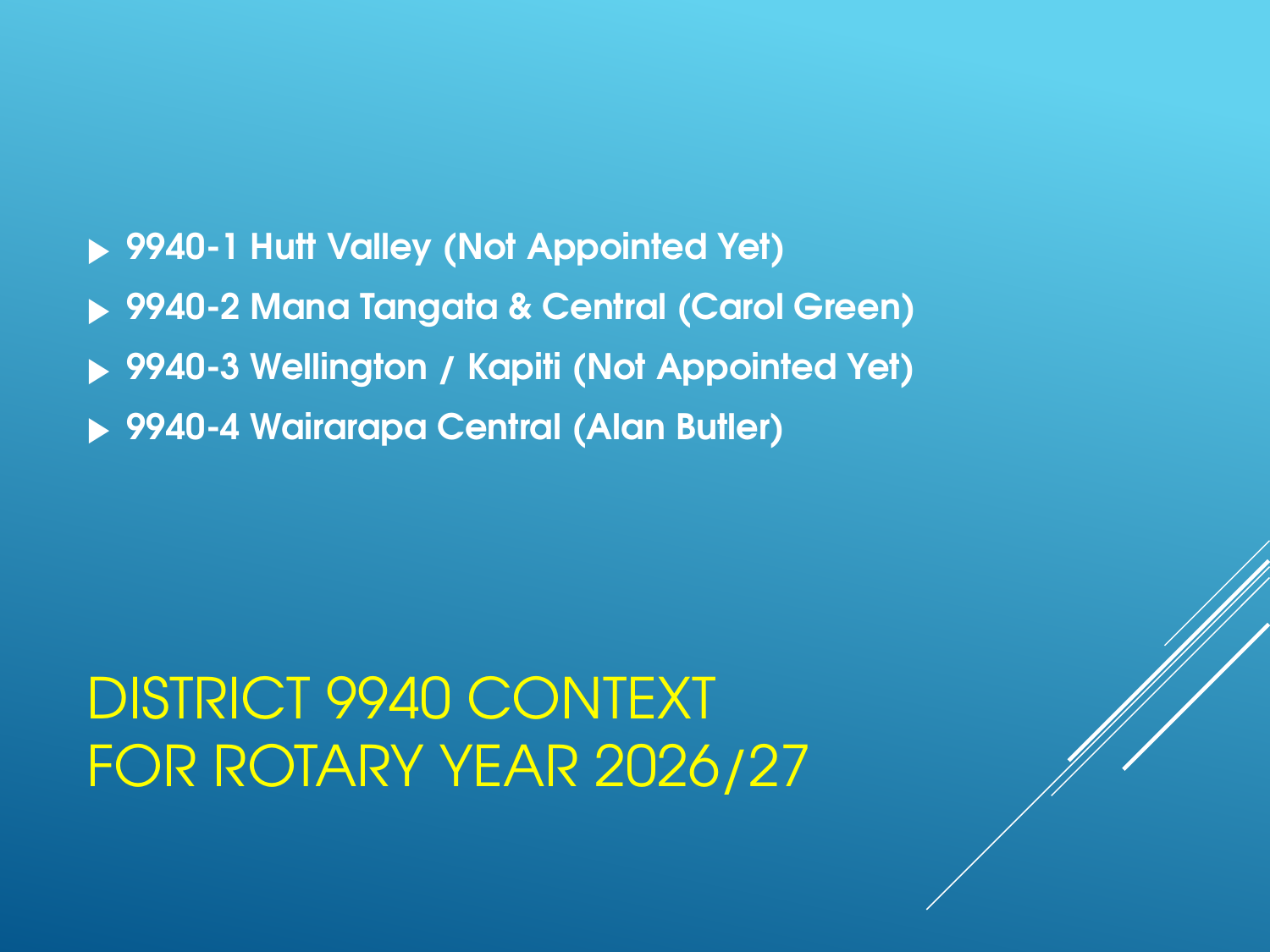

9940-1 Hutt Valley (Not Appointed Yet)
9940-2 Mana Tangata & Central (Carol Green)
9940-3 Wellington / Kapiti (Not Appointed Yet)
9940-4 Wairarapa Central (Alan Butler)
# DISTRICT 9940 CONTEXT FOR ROTARY YEAR 2026/27